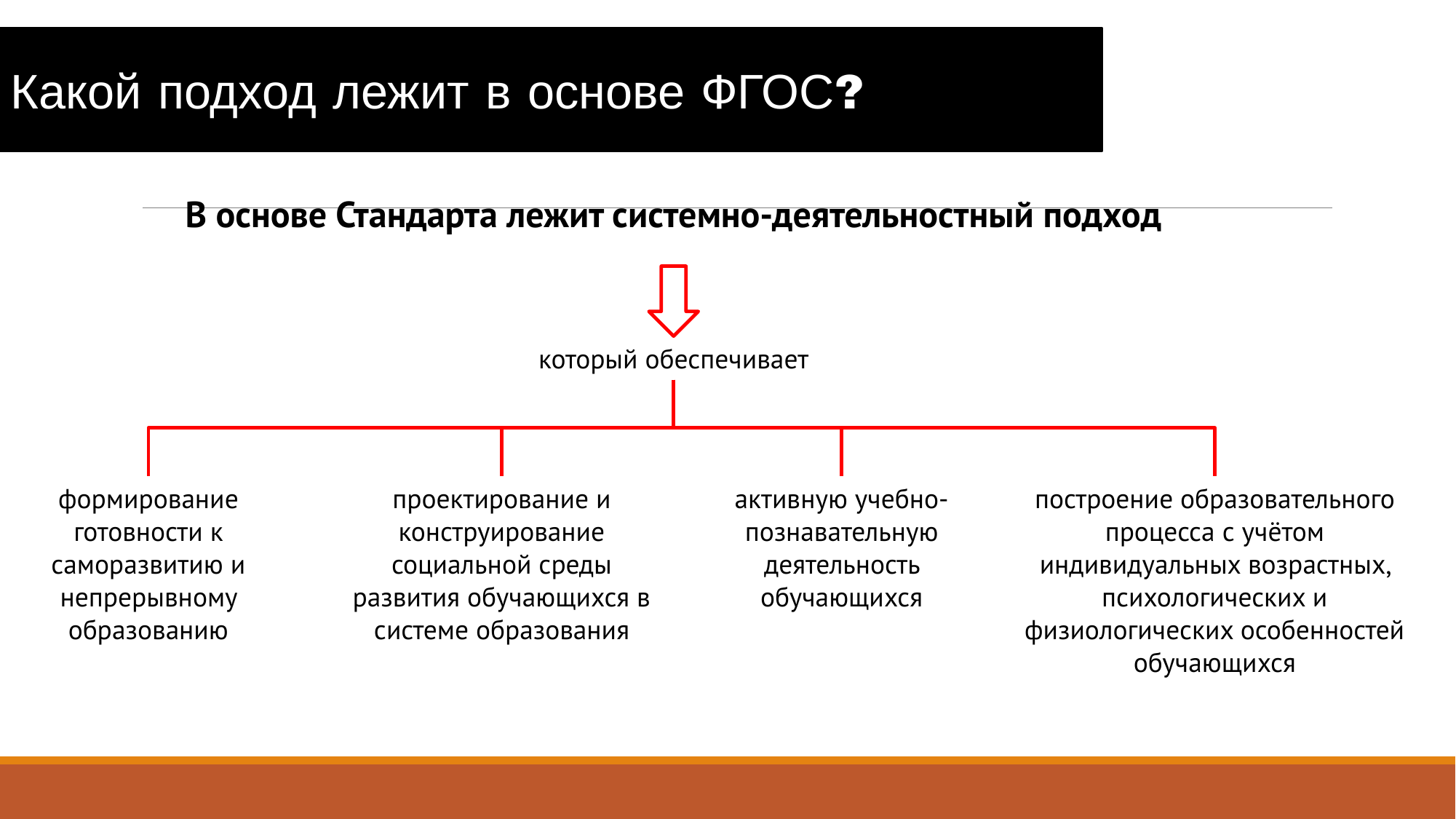

Какой подход лежит в основе ФГОС?
В основе Стандарта лежит системно-деятельностный подход

который обеспечивает
формирование готовности к саморазвитию и непрерывному образованию
проектирование и конструирование социальной среды развития обучающихся в системе образования
активную учебно-познавательную деятельность обучающихся
построение образовательного процесса с учётом индивидуальных возрастных, психологических и физиологических особенностей обучающихся